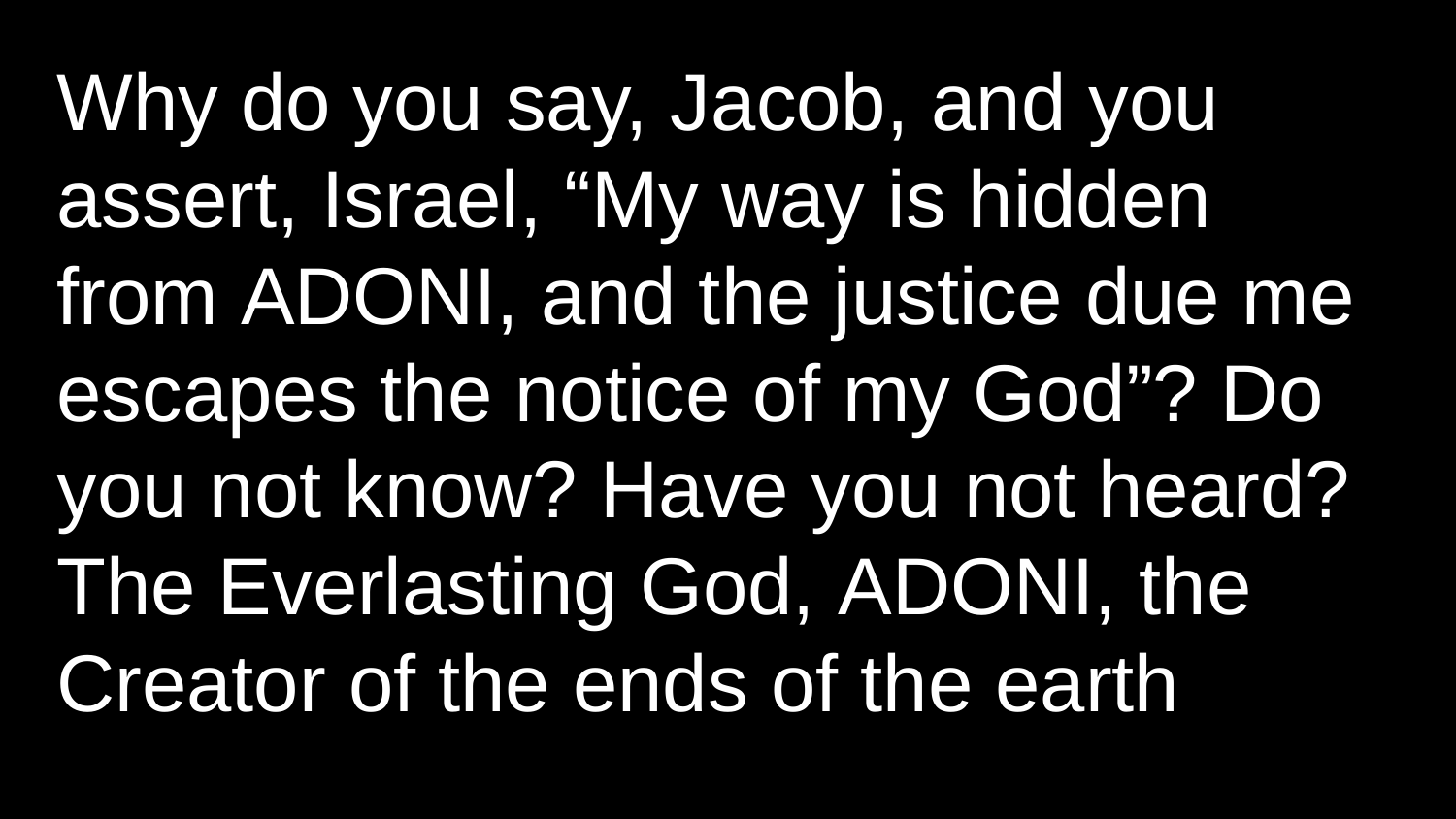

Why do you say, Jacob, and you assert, Israel, “My way is hidden from Adoni, and the justice due me escapes the notice of my God”? Do you not know? Have you not heard? The Everlasting God, Adoni, the Creator of the ends of the earth